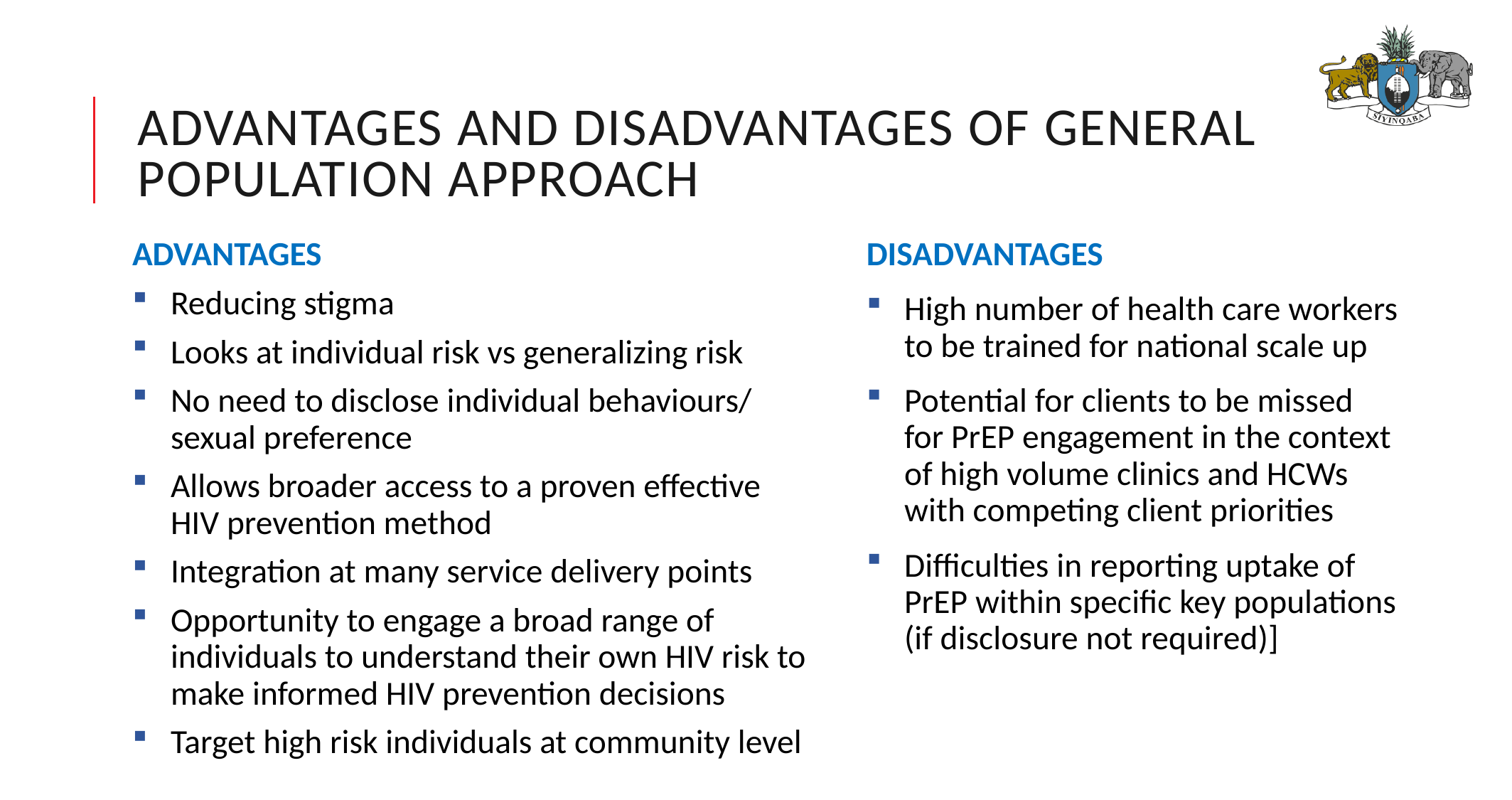

# Advantages and disadvantages of general population approach
ADVANTAGES
Reducing stigma
Looks at individual risk vs generalizing risk
No need to disclose individual behaviours/ sexual preference
Allows broader access to a proven effective HIV prevention method
Integration at many service delivery points
Opportunity to engage a broad range of individuals to understand their own HIV risk to make informed HIV prevention decisions
Target high risk individuals at community level

DISADVANTAGES
High number of health care workers to be trained for national scale up
Potential for clients to be missed for PrEP engagement in the context of high volume clinics and HCWs with competing client priorities
Difficulties in reporting uptake of PrEP within specific key populations (if disclosure not required)]